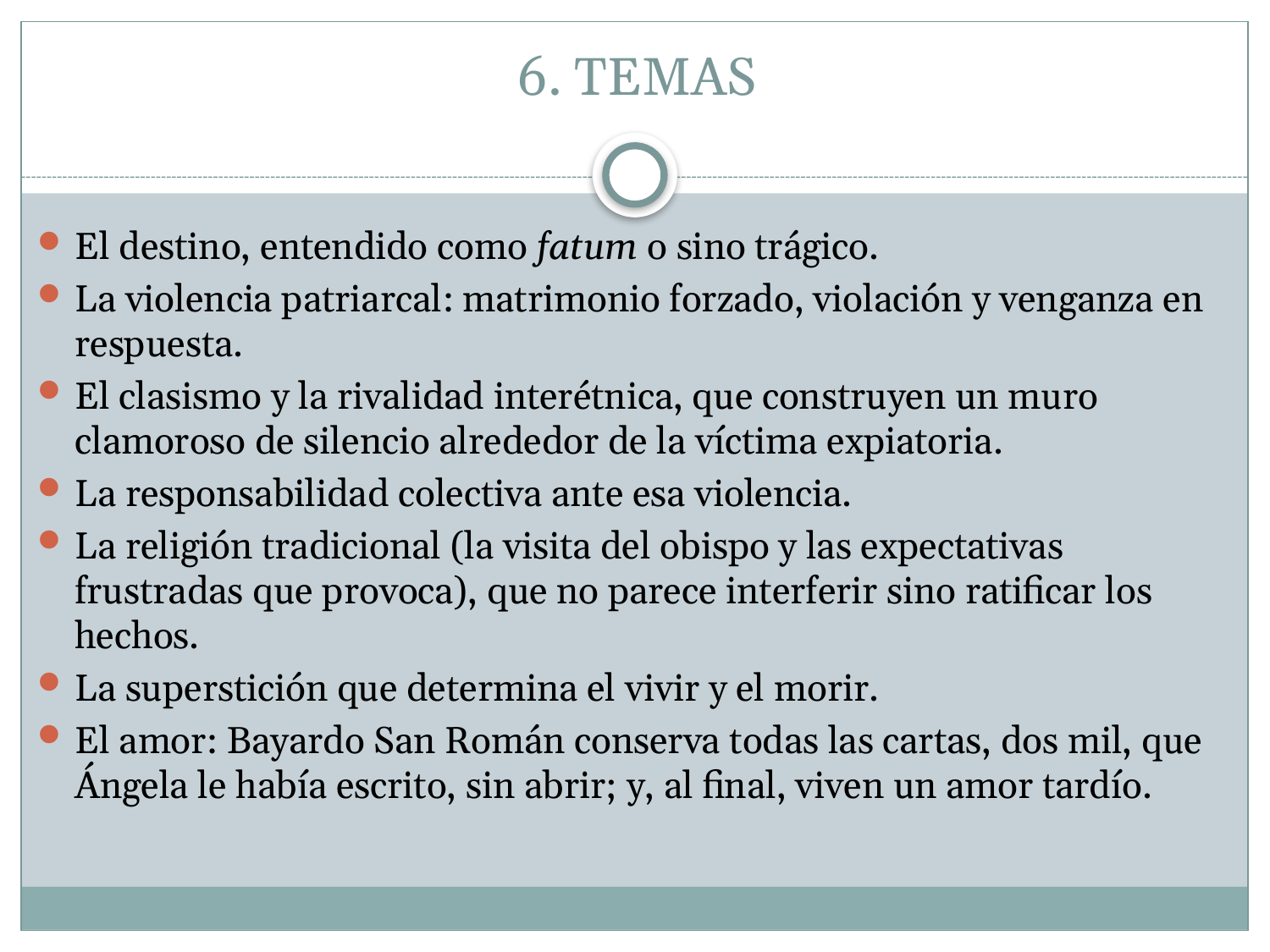

# 6. TEMAS
El destino, entendido como fatum o sino trágico.
La violencia patriarcal: matrimonio forzado, violación y venganza en respuesta.
El clasismo y la rivalidad interétnica, que construyen un muro clamoroso de silencio alrededor de la víctima expiatoria.
La responsabilidad colectiva ante esa violencia.
La religión tradicional (la visita del obispo y las expectativas frustradas que provoca), que no parece interferir sino ratificar los hechos.
La superstición que determina el vivir y el morir.
El amor: Bayardo San Román conserva todas las cartas, dos mil, que Ángela le había escrito, sin abrir; y, al final, viven un amor tardío.